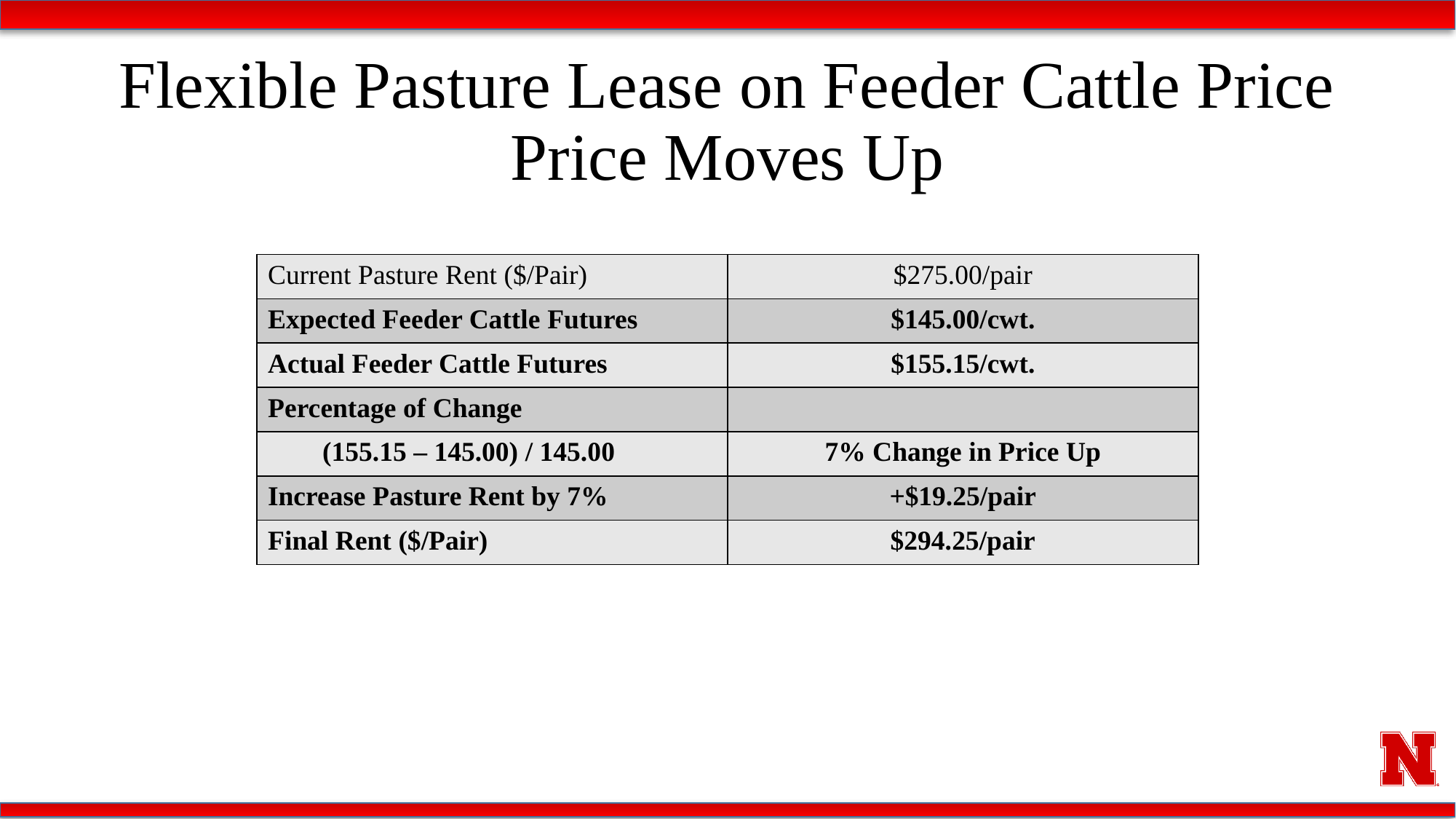

# Flexible Pasture Lease on Feeder Cattle Price Price Moves Up
| Current Pasture Rent ($/Pair) | $275.00/pair |
| --- | --- |
| Expected Feeder Cattle Futures | $145.00/cwt. |
| Actual Feeder Cattle Futures | $155.15/cwt. |
| Percentage of Change |  |
| (155.15 – 145.00) / 145.00 | 7% Change in Price Up |
| Increase Pasture Rent by 7% | +$19.25/pair |
| Final Rent ($/Pair) | $294.25/pair |